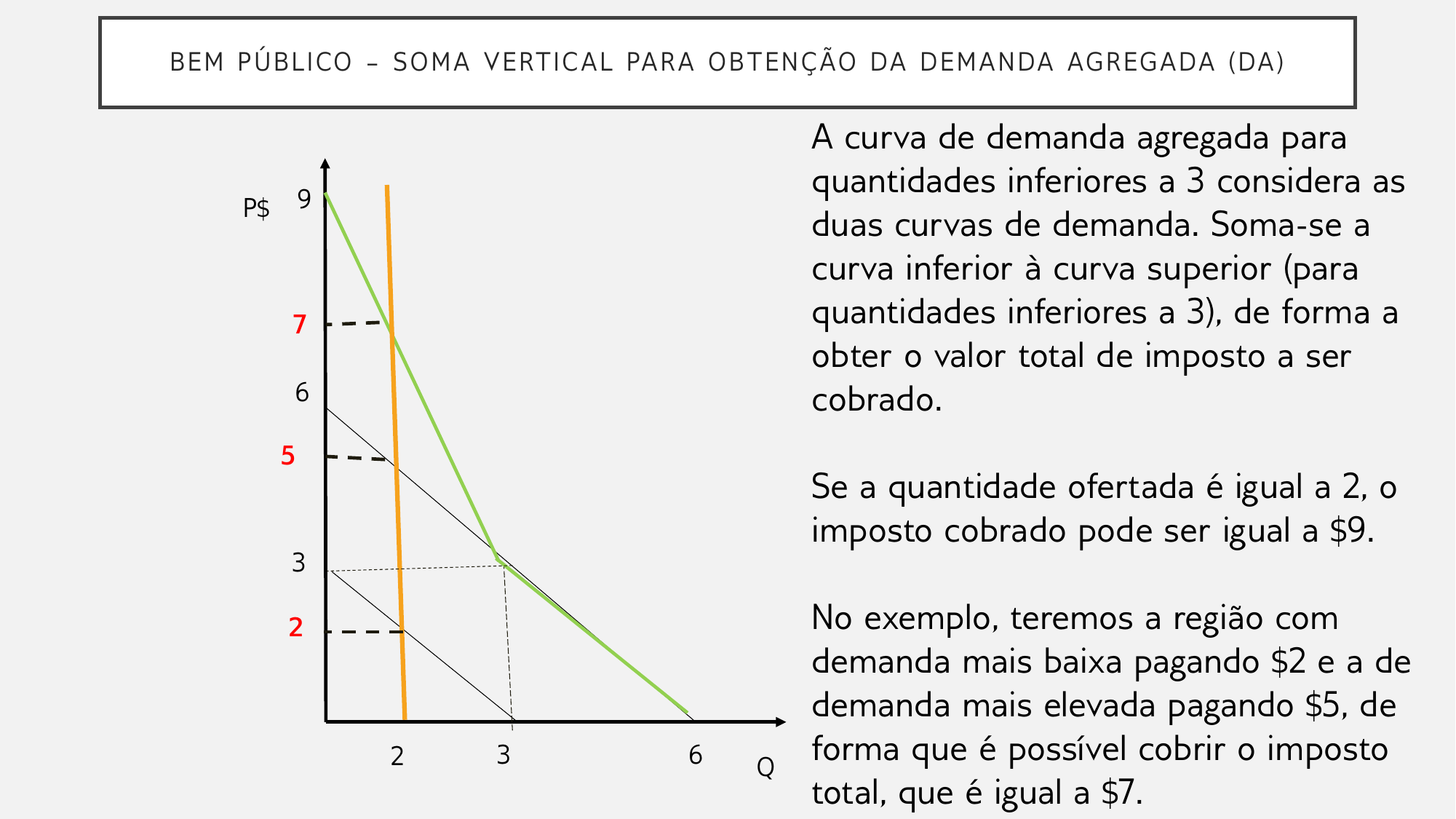

# Bem público – soma vertical para obtenção da Demanda Agregada (DA)
A curva de demanda agregada para quantidades inferiores a 3 considera as duas curvas de demanda. Soma-se a curva inferior à curva superior (para quantidades inferiores a 3), de forma a obter o valor total de imposto a ser cobrado.

Se a quantidade ofertada é igual a 2, o imposto cobrado pode ser igual a $9.

No exemplo, teremos a região com demanda mais baixa pagando $2 e a de demanda mais elevada pagando $5, de forma que é possível cobrir o imposto total, que é igual a $7.
9
P$
7
6
5
3
2
3
6
2
Q